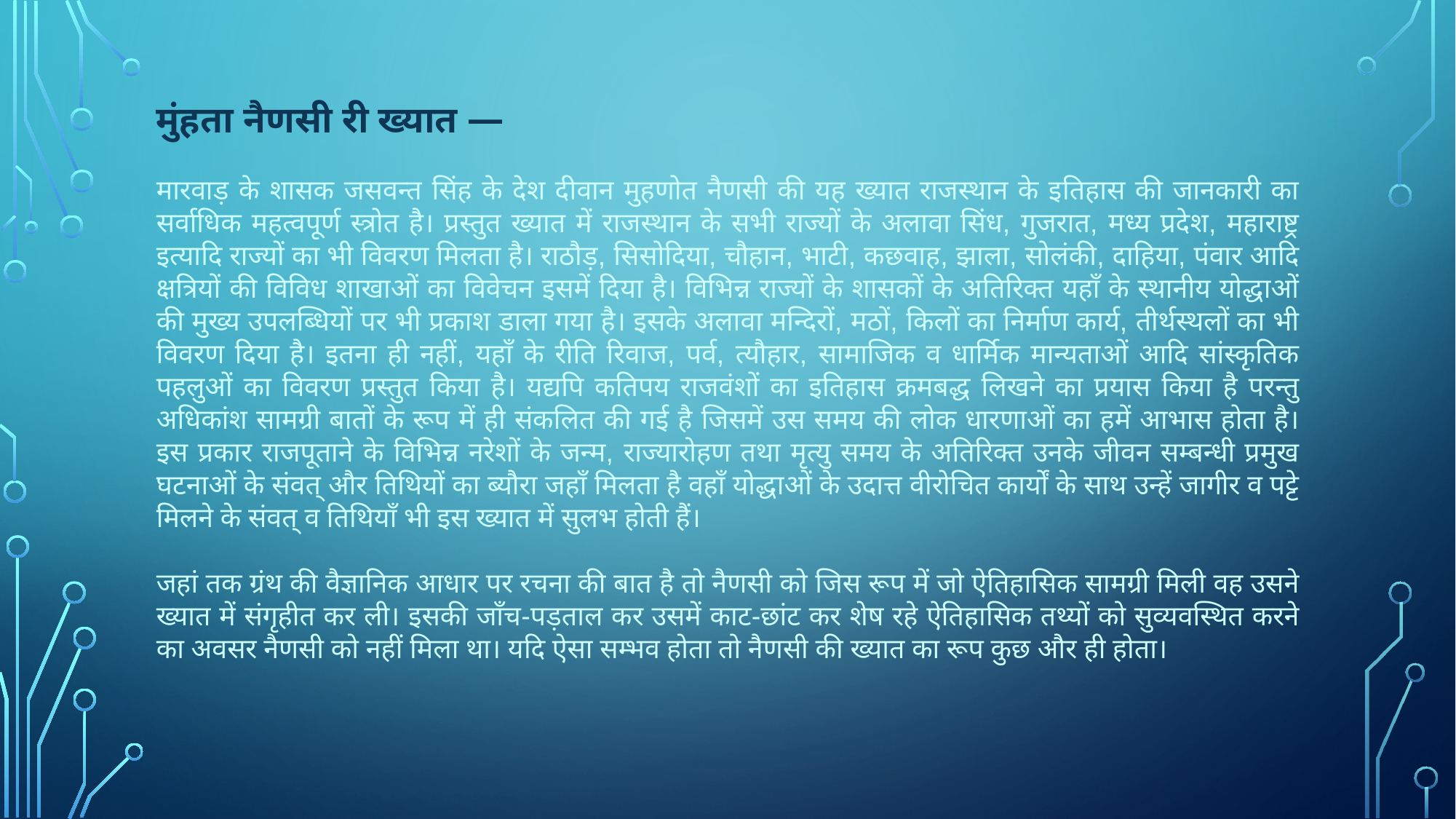

मुंहता नैणसी री ख्यात —

‌‌‌मारवाड़ के शासक जसवन्त सिंह के देश दीवान मुहणोत नैणसी की यह ख्यात राजस्थान के इतिहास की जानकारी का सर्वाधिक महत्वपूर्ण स्त्रोत है। प्रस्तुत ख्यात में राजस्थान के सभी राज्यों के अलावा सिंध, गुजरात, मध्य प्रदेश, महाराष्ट्र इत्यादि राज्यों का भी विवरण मिलता है। राठौड़, सिसोदिया, चौहान, भाटी, कछवाह, झाला, सोलंकी, दाहिया, पंवार आदि क्षत्रियों की विविध शाखाओं का विवेचन इसमें दिया है। विभिन्न राज्यों के शासकों के अतिरिक्त यहाँ के स्थानीय योद्धाओं की मुख्य उपलब्धियों पर भी प्रकाश डाला गया है। इसके अलावा मन्दिरों, मठों, किलों का निर्माण कार्य, तीर्थस्थलों का भी विवरण दिया है। इतना ही नहीं, यहाँ के रीति रिवाज, पर्व, त्यौहार, सामाजिक व धार्मिक मान्यताओं आदि सांस्कृतिक पहलुओं का विवरण प्रस्तुत किया है। यद्यपि कतिपय राजवंशों का इतिहास क्रमबद्ध लिखने का प्रयास किया है परन्तु अधिकांश सामग्री बातों के रूप में ही संकलित की गई है जिसमें उस समय की लोक धारणाओं का हमें आभास होता है। इस प्रकार राजपूताने के विभिन्न नरेशों के जन्म, राज्यारोहण तथा मृत्यु समय के अतिरिक्त उनके जीवन सम्बन्धी प्रमुख घटनाओं के संवत् और तिथियों का ब्यौरा जहाँ मिलता है वहाँ योद्धाओं के उदात्त वीरोचित कार्यों के साथ उन्हें जागीर व पट्टे मिलने के संवत् व तिथियाँ भी इस ख्यात में सुलभ होती हैं।

जहां तक ग्रंथ की वैज्ञानिक आधार पर रचना की बात है तो नैणसी को जिस रूप में जो ऐतिहासिक सामग्री मिली वह उसने ख्यात में संगृहीत कर ली। इसकी जाँच-पड़ताल कर उसमें काट-छांट कर शेष रहे ऐतिहासिक तथ्यों को सुव्यवस्थित करने का अवसर नैणसी को नहीं मिला था। यदि ऐसा सम्भव होता तो नैणसी की ख्यात का रूप कुछ और ही होता।